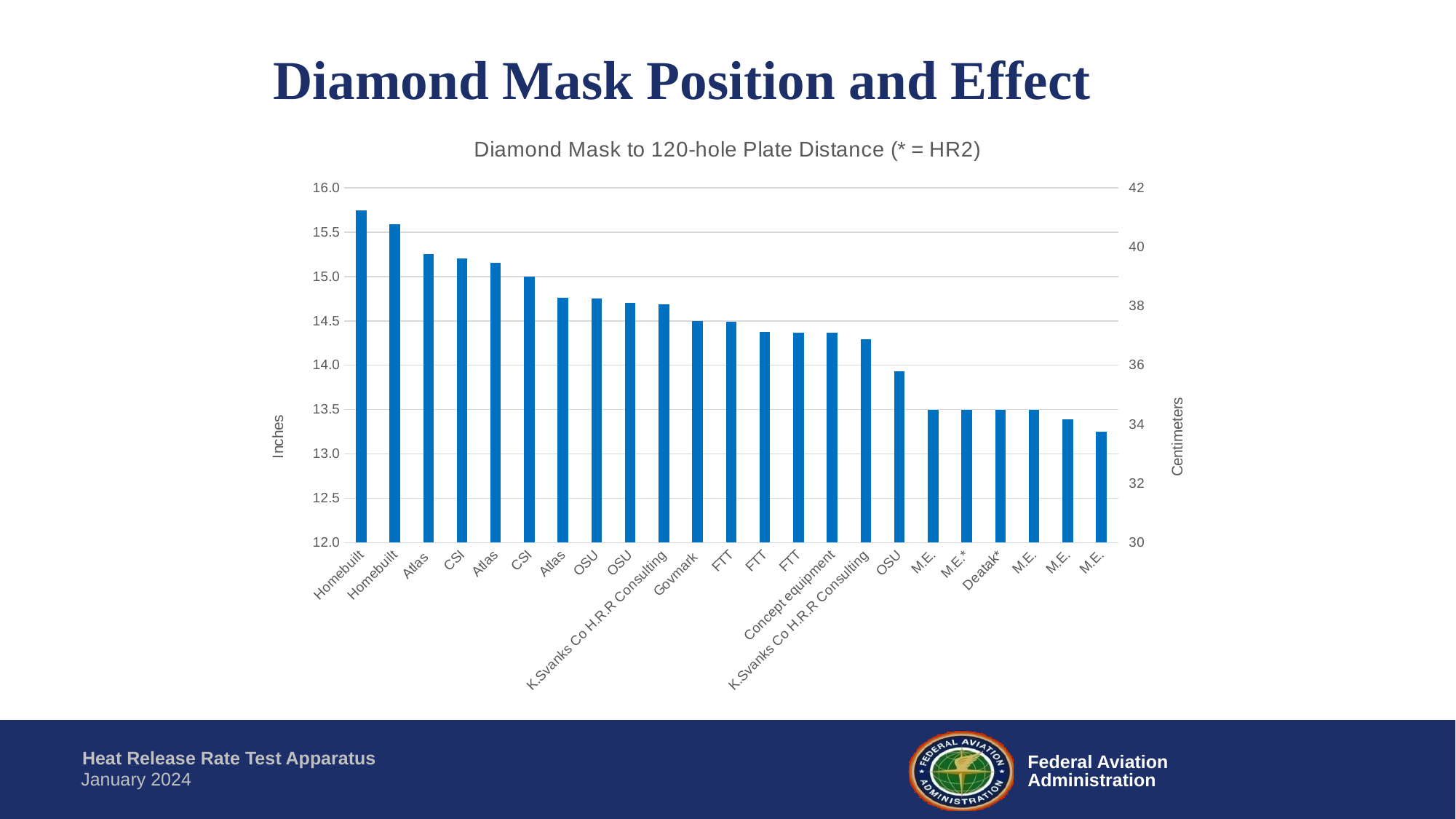

Diamond Mask Position and Effect

### Chart: Diamond Mask to 120-hole Plate Distance (* = HR2)

| Category | Inch | CM |
|---|---|---|
| Homebuilt | 15.748031496062993 | 40.0 |
| Homebuilt | 15.590551181102363 | 39.6 |
| Atlas  | 15.25 | 38.735 |
| CSI | 15.2 | 38.608 |
| Atlas | 15.15748031496063 | 38.5 |
| CSI | 15.0 | 38.1 |
| Atlas | 14.763779527559056 | 37.5 |
| OSU | 14.75 | 37.465 |
| OSU | 14.7 | 37.338 |
| K.Svanks Co H.R.R Consulting | 14.685039370078739 | 37.3 |
| Govmark  | 14.5 | 36.83 |
| FTT | 14.488188976377952 | 36.8 |
| FTT | 14.375 | 36.5125 |
| FTT | 14.37007874015748 | 36.5 |
| Concept equipment | 14.37007874015748 | 36.5 |
| K.Svanks Co H.R.R Consulting | 14.291338582677165 | 36.3 |
| OSU | 13.9325 | 35.388549999999995 |
| M.E. | 13.5 | 34.29 |
| M.E.* | 13.5 | 34.29 |
| Deatak* | 13.5 | 34.29 |
| M.E. | 13.5 | 34.29 |
| M.E. | 13.385826771653543 | 34.0 |
| M.E. | 13.25 | 33.655 |